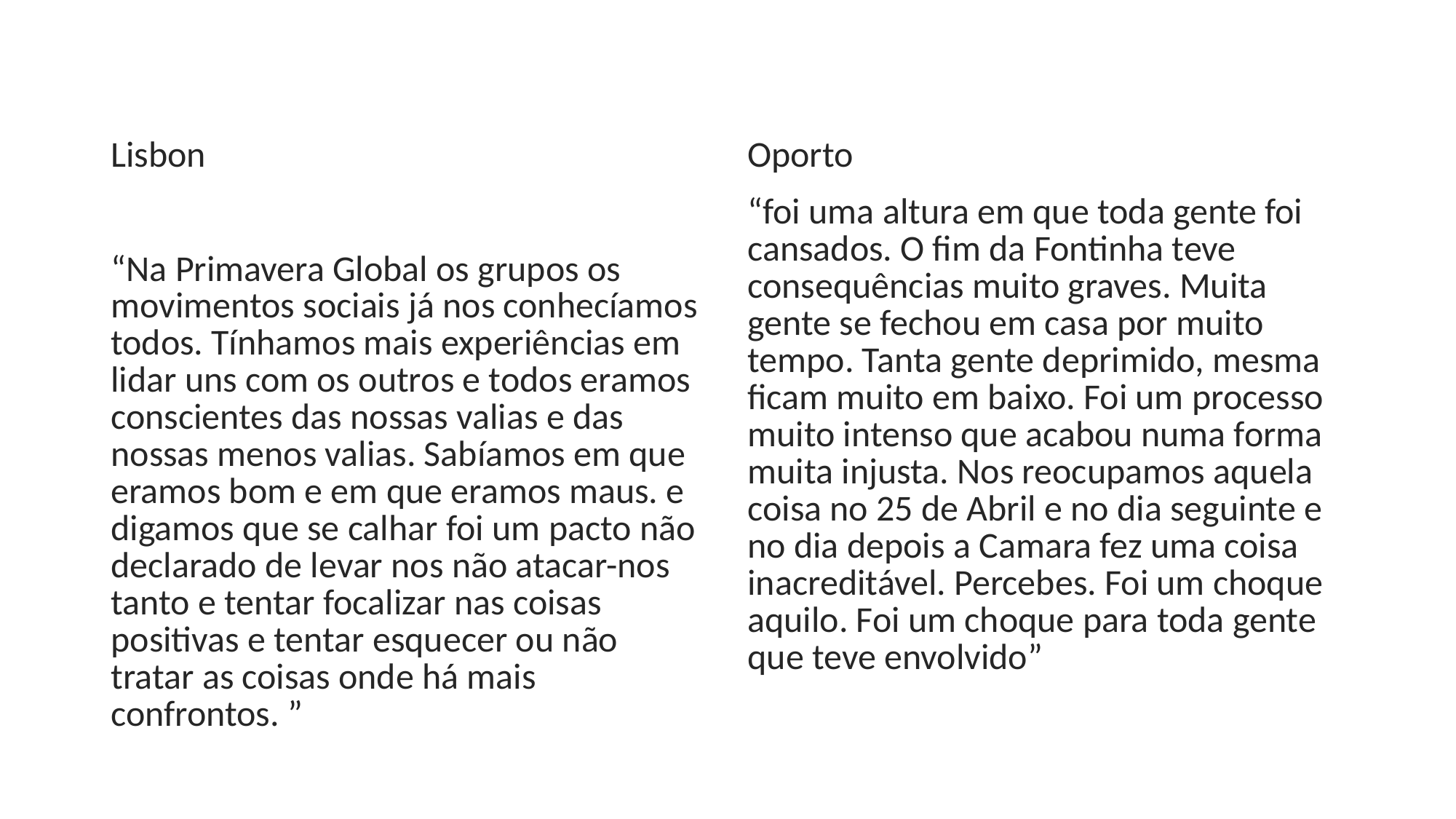

Lisbon

“Na Primavera Global os grupos os movimentos sociais já nos conhecíamos todos. Tínhamos mais experiências em lidar uns com os outros e todos eramos conscientes das nossas valias e das nossas menos valias. Sabíamos em que eramos bom e em que eramos maus. e digamos que se calhar foi um pacto não declarado de levar nos não atacar-nos tanto e tentar focalizar nas coisas positivas e tentar esquecer ou não tratar as coisas onde há mais confrontos. ”
Oporto
“foi uma altura em que toda gente foi cansados. O fim da Fontinha teve consequências muito graves. Muita gente se fechou em casa por muito tempo. Tanta gente deprimido, mesma ficam muito em baixo. Foi um processo muito intenso que acabou numa forma muita injusta. Nos reocupamos aquela coisa no 25 de Abril e no dia seguinte e no dia depois a Camara fez uma coisa inacreditável. Percebes. Foi um choque aquilo. Foi um choque para toda gente que teve envolvido”